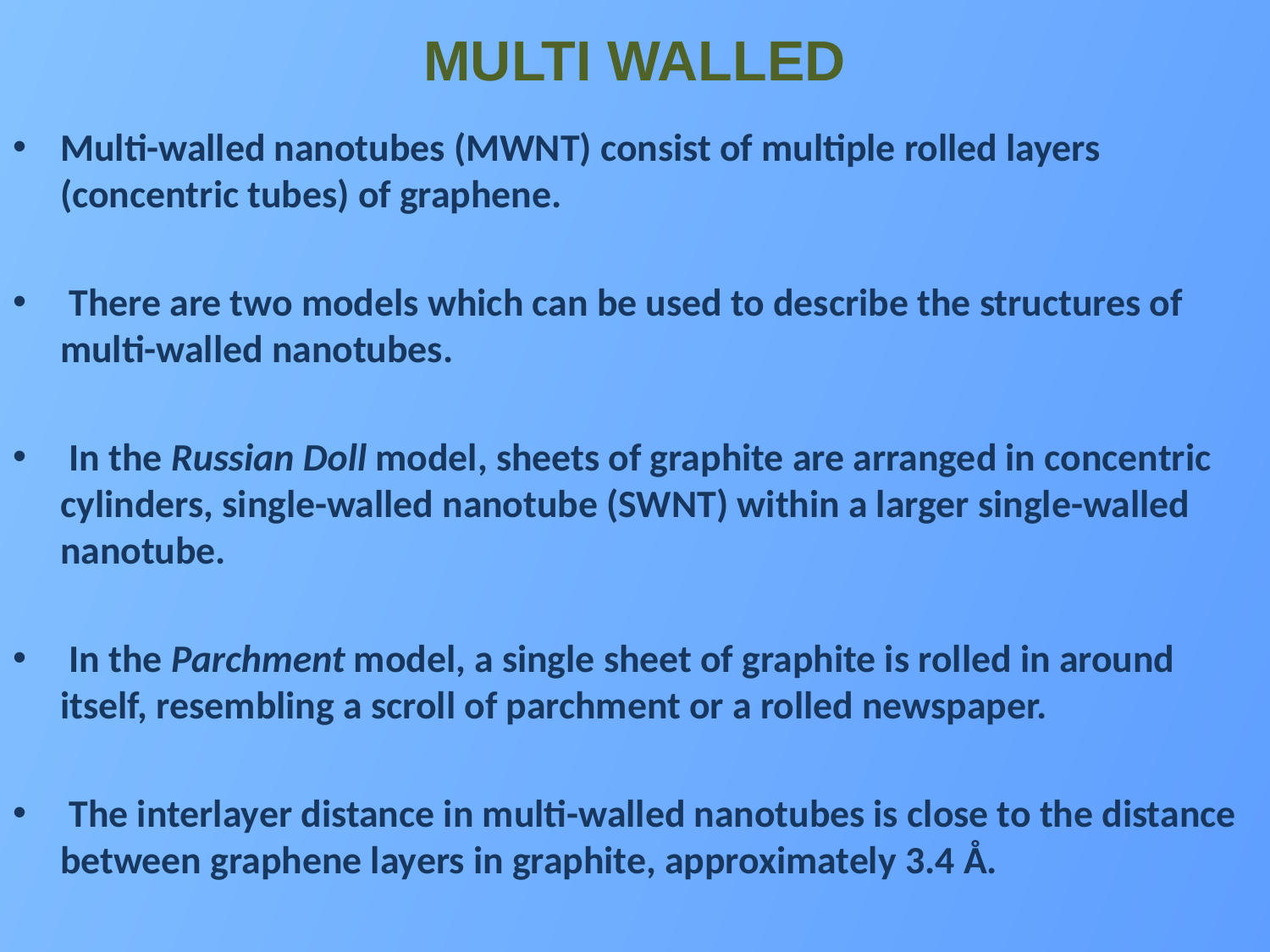

# MULTI WALLED
Multi-walled nanotubes (MWNT) consist of multiple rolled layers (concentric tubes) of graphene.

 There are two models which can be used to describe the structures of multi-walled nanotubes.

 In the Russian Doll model, sheets of graphite are arranged in concentric cylinders, single-walled nanotube (SWNT) within a larger single-walled nanotube.

 In the Parchment model, a single sheet of graphite is rolled in around itself, resembling a scroll of parchment or a rolled newspaper.

 The interlayer distance in multi-walled nanotubes is close to the distance between graphene layers in graphite, approximately 3.4 Å.